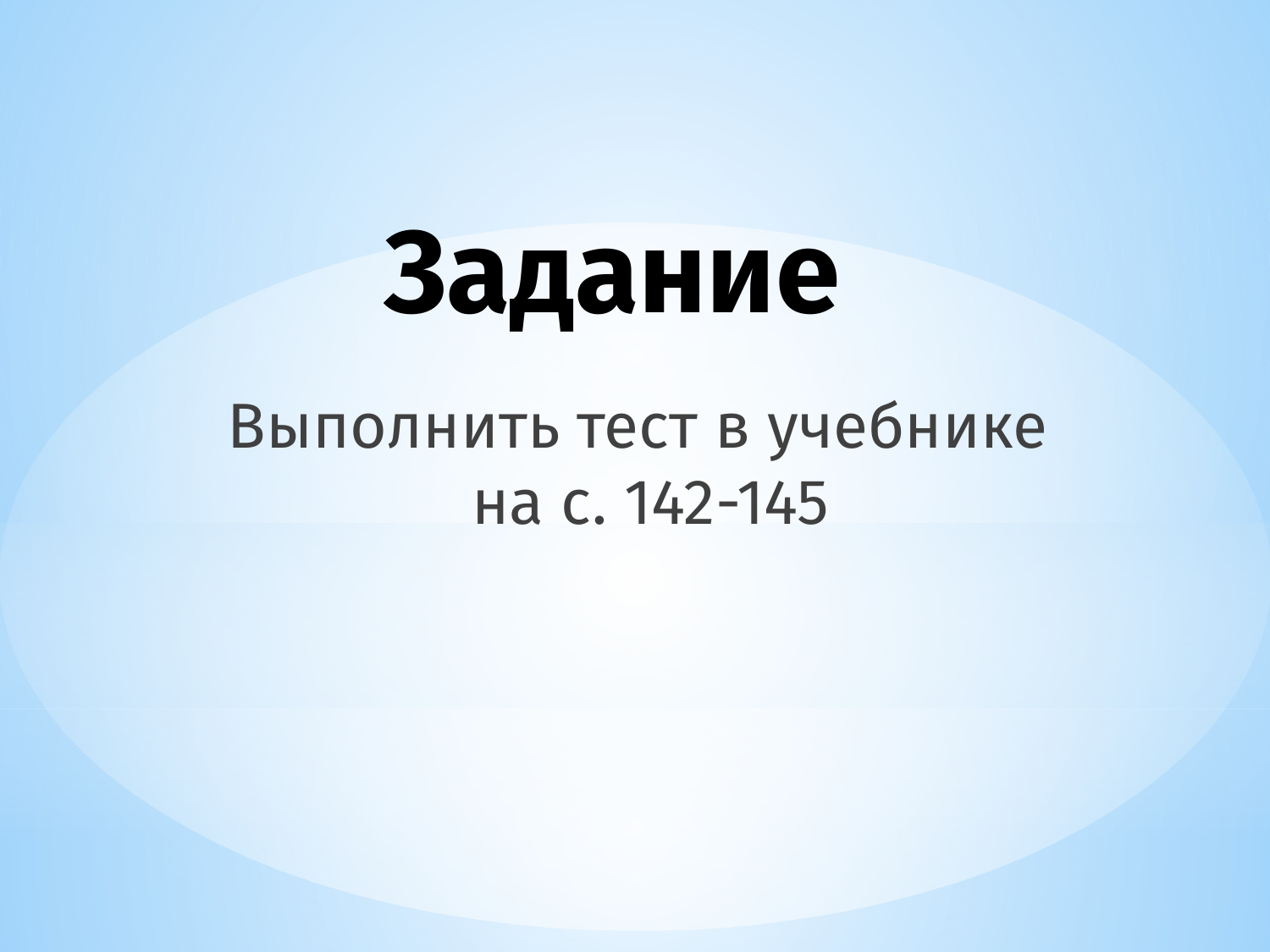

# Задание

Выполнить тест в учебнике на с. 142-145